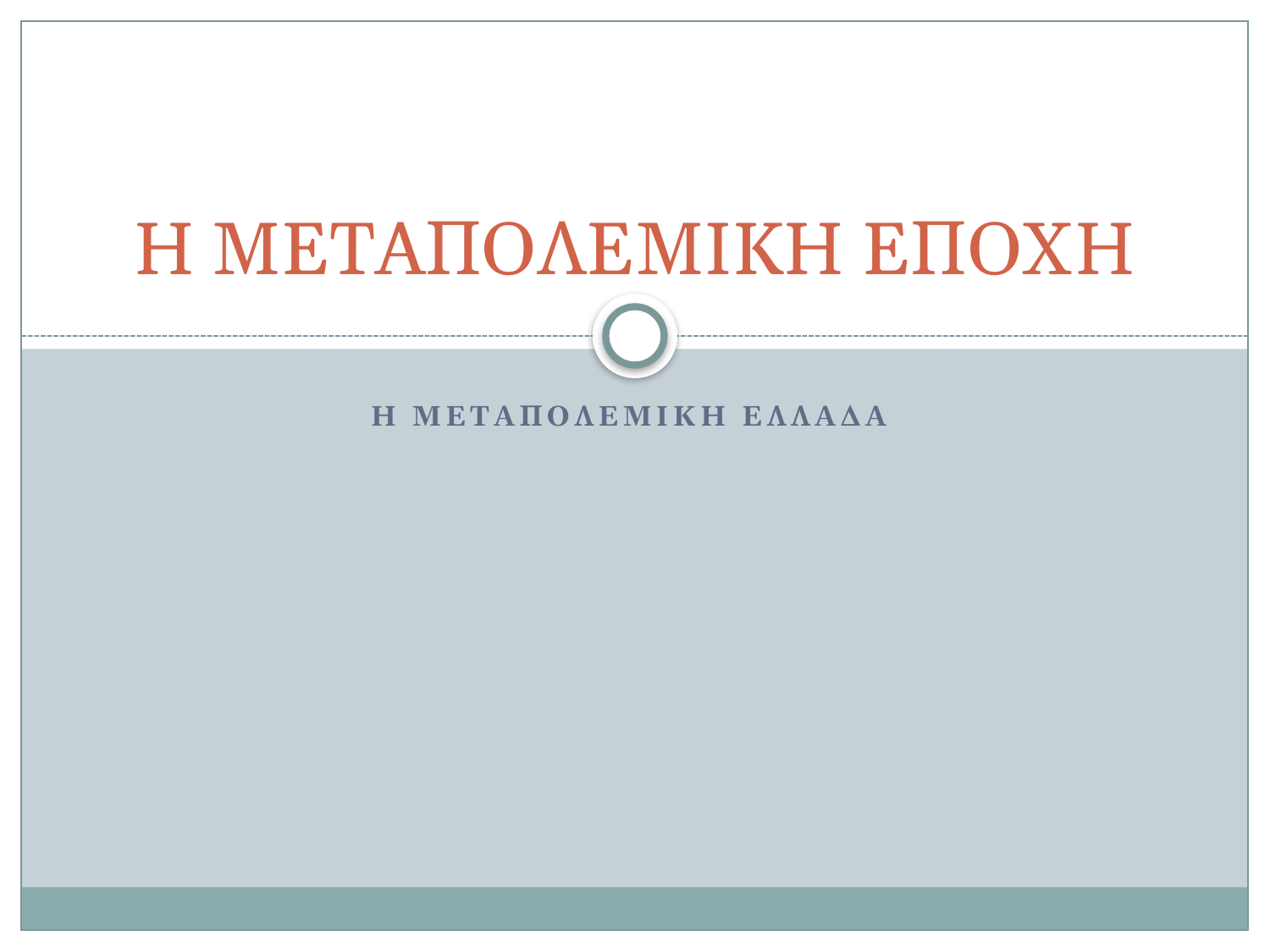

# Η ΜΕΤΑΠΟΛΕΜΙΚΗ ΕΠΟΧΗ
Η ΜΕΤΑΠΟΛΕΜΙΚΗ ΕΛΛΑΔΑ